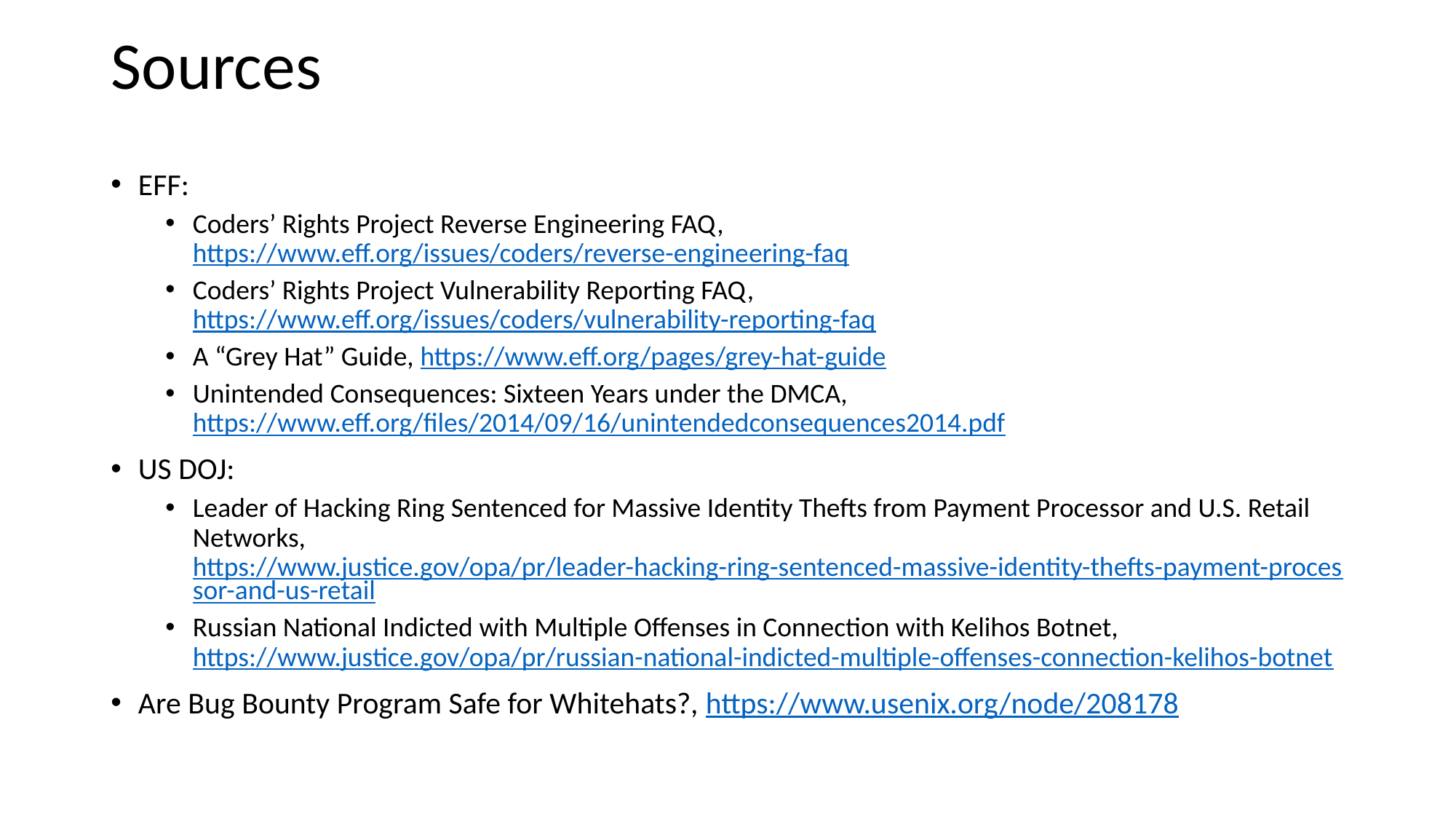

# Sources
EFF:
Coders’ Rights Project Reverse Engineering FAQ, https://www.eff.org/issues/coders/reverse-engineering-faq
Coders’ Rights Project Vulnerability Reporting FAQ, https://www.eff.org/issues/coders/vulnerability-reporting-faq
A “Grey Hat” Guide, https://www.eff.org/pages/grey-hat-guide
Unintended Consequences: Sixteen Years under the DMCA, https://www.eff.org/files/2014/09/16/unintendedconsequences2014.pdf
US DOJ:
Leader of Hacking Ring Sentenced for Massive Identity Thefts from Payment Processor and U.S. Retail Networks, https://www.justice.gov/opa/pr/leader-hacking-ring-sentenced-massive-identity-thefts-payment-processor-and-us-retail
Russian National Indicted with Multiple Offenses in Connection with Kelihos Botnet, https://www.justice.gov/opa/pr/russian-national-indicted-multiple-offenses-connection-kelihos-botnet
Are Bug Bounty Program Safe for Whitehats?, https://www.usenix.org/node/208178